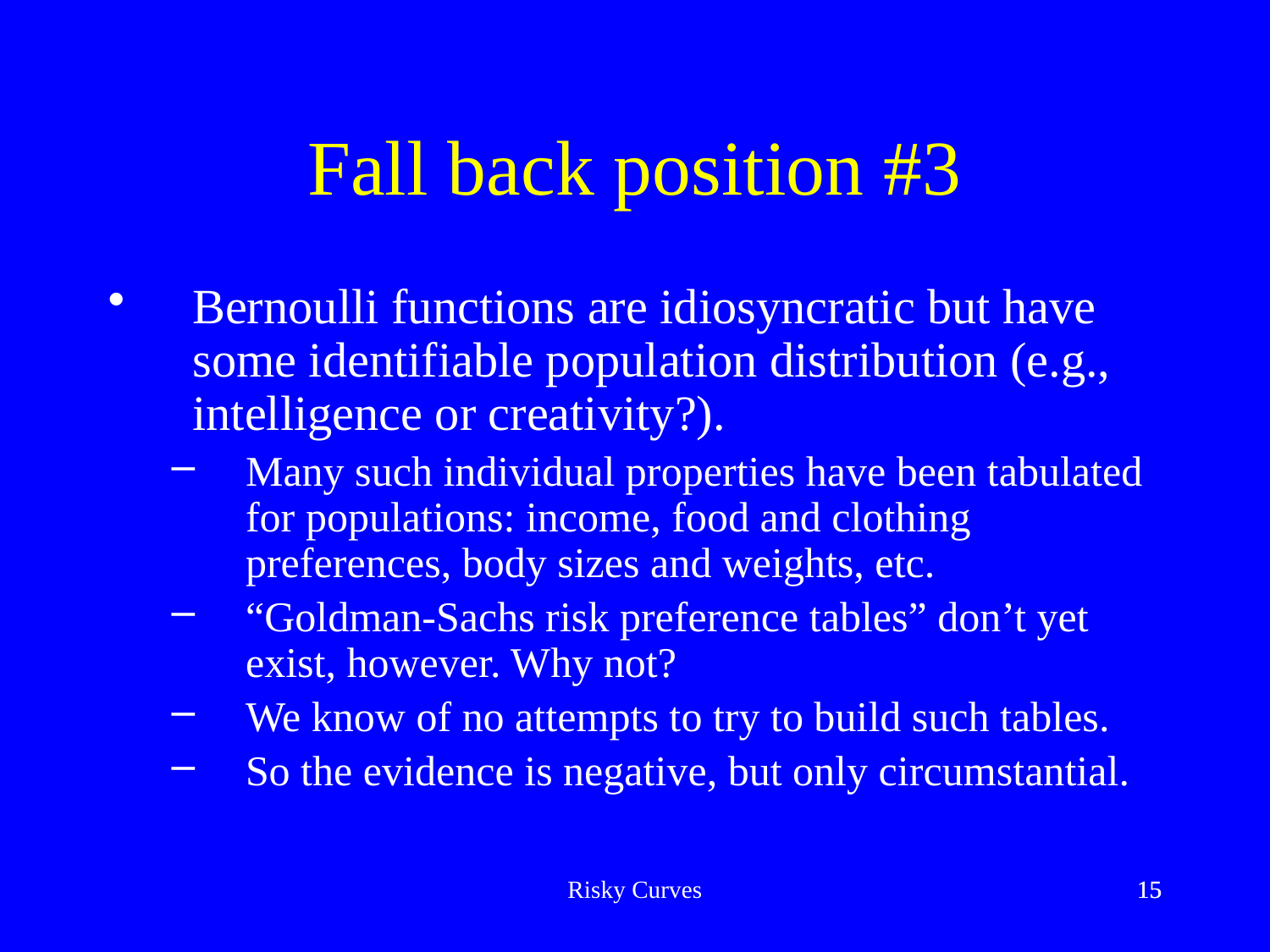

# Fall back position #3
Bernoulli functions are idiosyncratic but have some identifiable population distribution (e.g., intelligence or creativity?).
Many such individual properties have been tabulated for populations: income, food and clothing preferences, body sizes and weights, etc.
“Goldman-Sachs risk preference tables” don’t yet exist, however. Why not?
We know of no attempts to try to build such tables.
So the evidence is negative, but only circumstantial.
Risky Curves
15
15